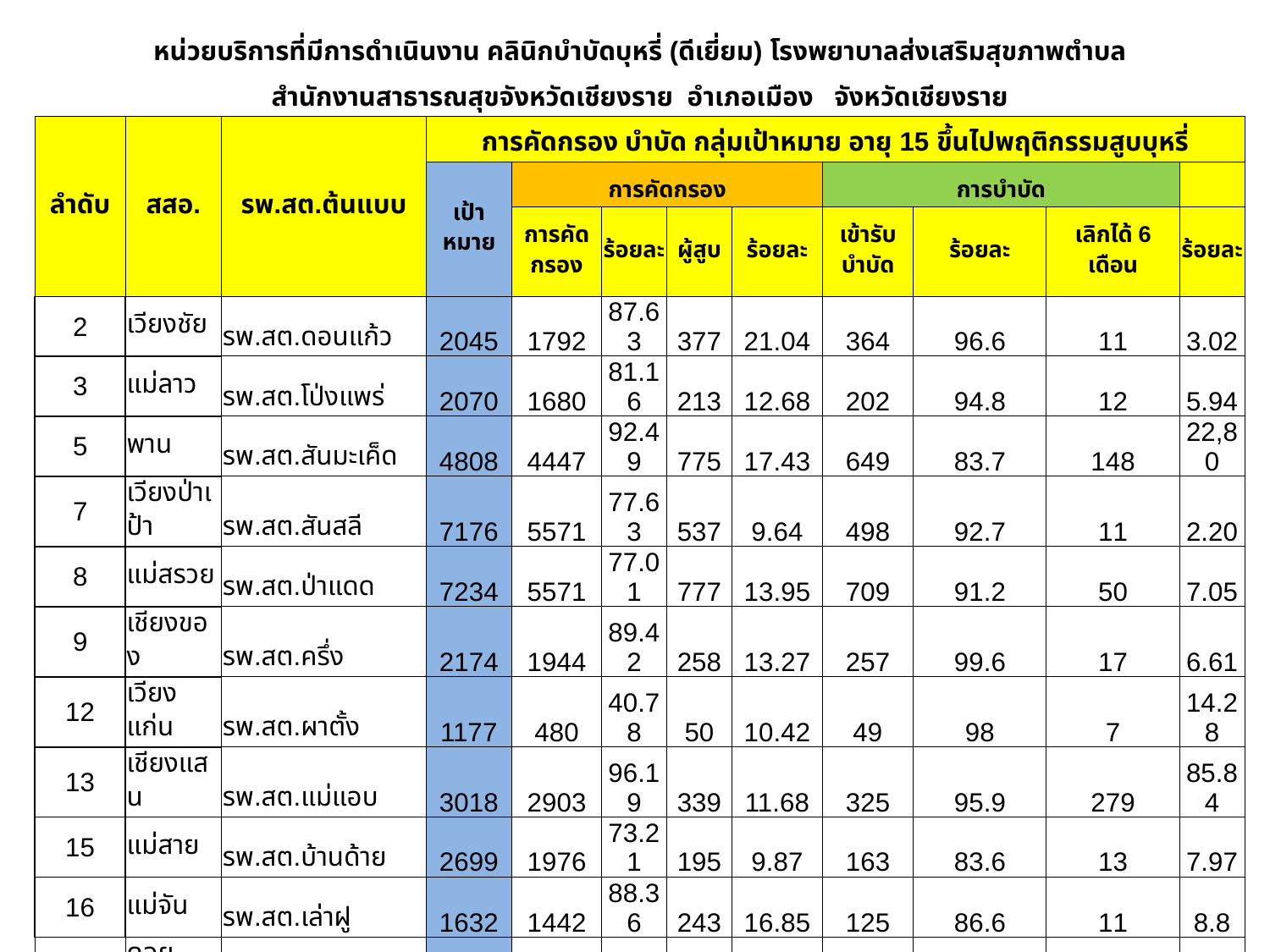

| หน่วยบริการที่มีการดำเนินงาน คลินิกบำบัดบุหรี่ (ดีเยี่ยม) โรงพยาบาลส่งเสริมสุขภาพตำบล |  |  |  |  |  |  |  |  |  |  |  |
| --- | --- | --- | --- | --- | --- | --- | --- | --- | --- | --- | --- |
| สำนักงานสาธารณสุขจังหวัดเชียงราย อำเภอเมือง จังหวัดเชียงราย |  |  |  |  |  |  |  |  |  |  |  |
| ลำดับ | สสอ. | รพ.สต.ต้นแบบ | การคัดกรอง บำบัด กลุ่มเป้าหมาย อายุ 15 ขึ้นไปพฤติกรรมสูบบุหรี่ |  |  |  |  |  |  |  |  |
|  |  |  | เป้าหมาย | การคัดกรอง |  |  |  | การบำบัด |  |  |  |
|  |  |  |  | การคัดกรอง | ร้อยละ | ผู้สูบ | ร้อยละ | เข้ารับบำบัด | ร้อยละ | เลิกได้ 6 เดือน | ร้อยละ |
| 2 | เวียงชัย | รพ.สต.ดอนแก้ว | 2045 | 1792 | 87.63 | 377 | 21.04 | 364 | 96.6 | 11 | 3.02 |
| 3 | แม่ลาว | รพ.สต.โป่งแพร่ | 2070 | 1680 | 81.16 | 213 | 12.68 | 202 | 94.8 | 12 | 5.94 |
| 5 | พาน | รพ.สต.สันมะเค็ด | 4808 | 4447 | 92.49 | 775 | 17.43 | 649 | 83.7 | 148 | 22,80 |
| 7 | เวียงป่าเป้า | รพ.สต.สันสลี | 7176 | 5571 | 77.63 | 537 | 9.64 | 498 | 92.7 | 11 | 2.20 |
| 8 | แม่สรวย | รพ.สต.ป่าแดด | 7234 | 5571 | 77.01 | 777 | 13.95 | 709 | 91.2 | 50 | 7.05 |
| 9 | เชียงของ | รพ.สต.ครึ่ง | 2174 | 1944 | 89.42 | 258 | 13.27 | 257 | 99.6 | 17 | 6.61 |
| 12 | เวียงแก่น | รพ.สต.ผาตั้ง | 1177 | 480 | 40.78 | 50 | 10.42 | 49 | 98 | 7 | 14.28 |
| 13 | เชียงแสน | รพ.สต.แม่แอบ | 3018 | 2903 | 96.19 | 339 | 11.68 | 325 | 95.9 | 279 | 85.84 |
| 15 | แม่สาย | รพ.สต.บ้านด้าย | 2699 | 1976 | 73.21 | 195 | 9.87 | 163 | 83.6 | 13 | 7.97 |
| 16 | แม่จัน | รพ.สต.เล่าฝู | 1632 | 1442 | 88.36 | 243 | 16.85 | 125 | 86.6 | 11 | 8.8 |
| 18 | ดอยหลวง | รพ.สต.แม่บง | 2850 | 2212 | 77.61 | 361 | 16.32 | 323 | 89.5 | 9 | 2.78 |